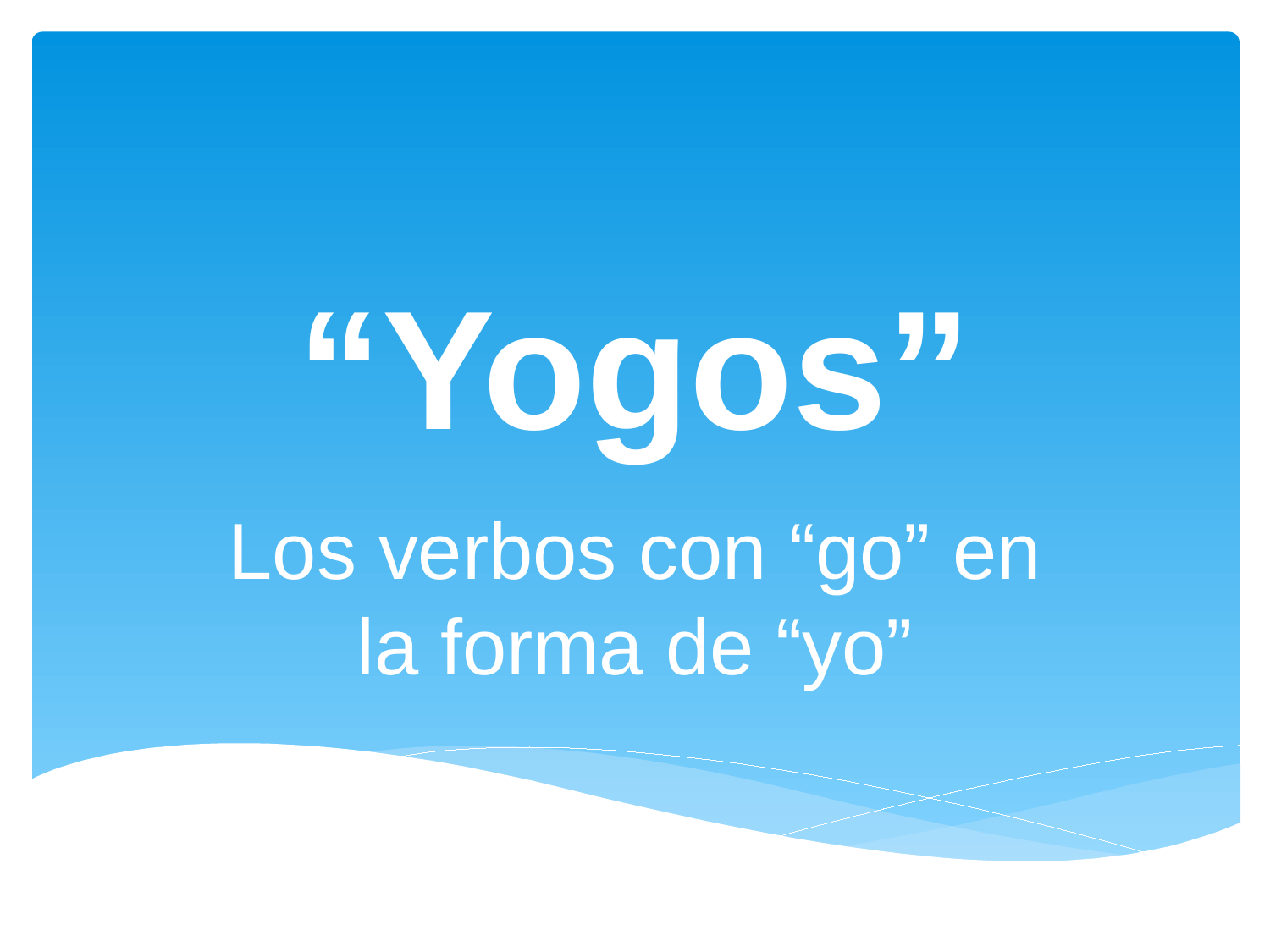

# “Yogos”
Los verbos con “go” en la forma de “yo”